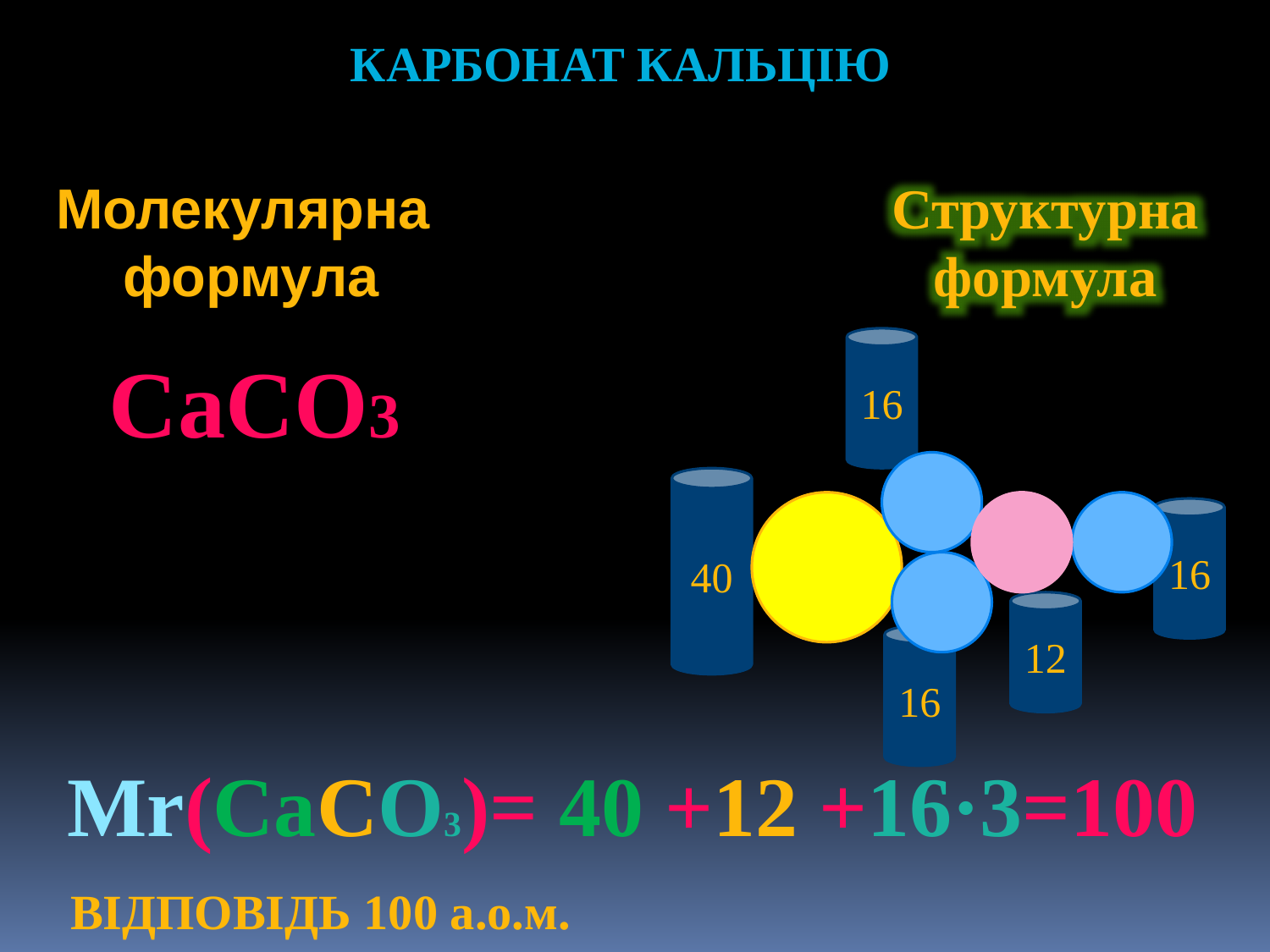

Карбонат кальцію
Молекулярна
формула
Структурна
формула
16
CaCO3

40

16
12
16
Mr(CaCO3)= 40 +12 +16·3=100
ВІДПОВІДЬ 100 а.о.м.